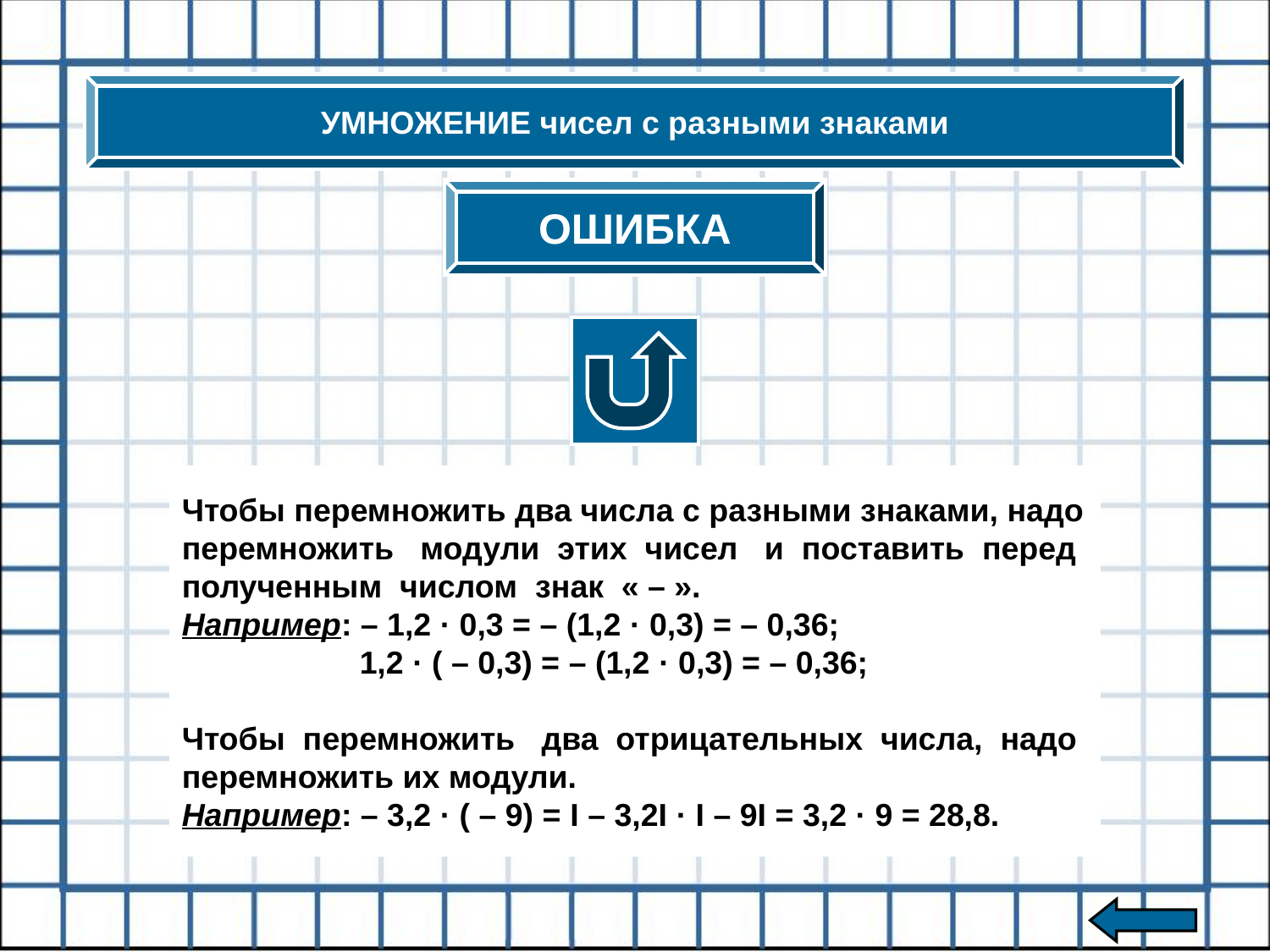

УМНОЖЕНИЕ чисел с разными знаками
ОШИБКА

Чтобы перемножить два числа с разными знаками, надо
перемножить   модули  этих  чисел   и  поставить  перед
полученным  числом  знак  « – ».
Например: – 1,2 · 0,3 = – (1,2 · 0,3) = – 0,36;
                    1,2 · ( – 0,3) = – (1,2 · 0,3) = – 0,36;

Чтобы  перемножить   два  отрицательных  числа,  надо
перемножить их модули.
Например: – 3,2 · ( – 9) = I – 3,2I · I – 9I = 3,2 · 9 = 28,8.